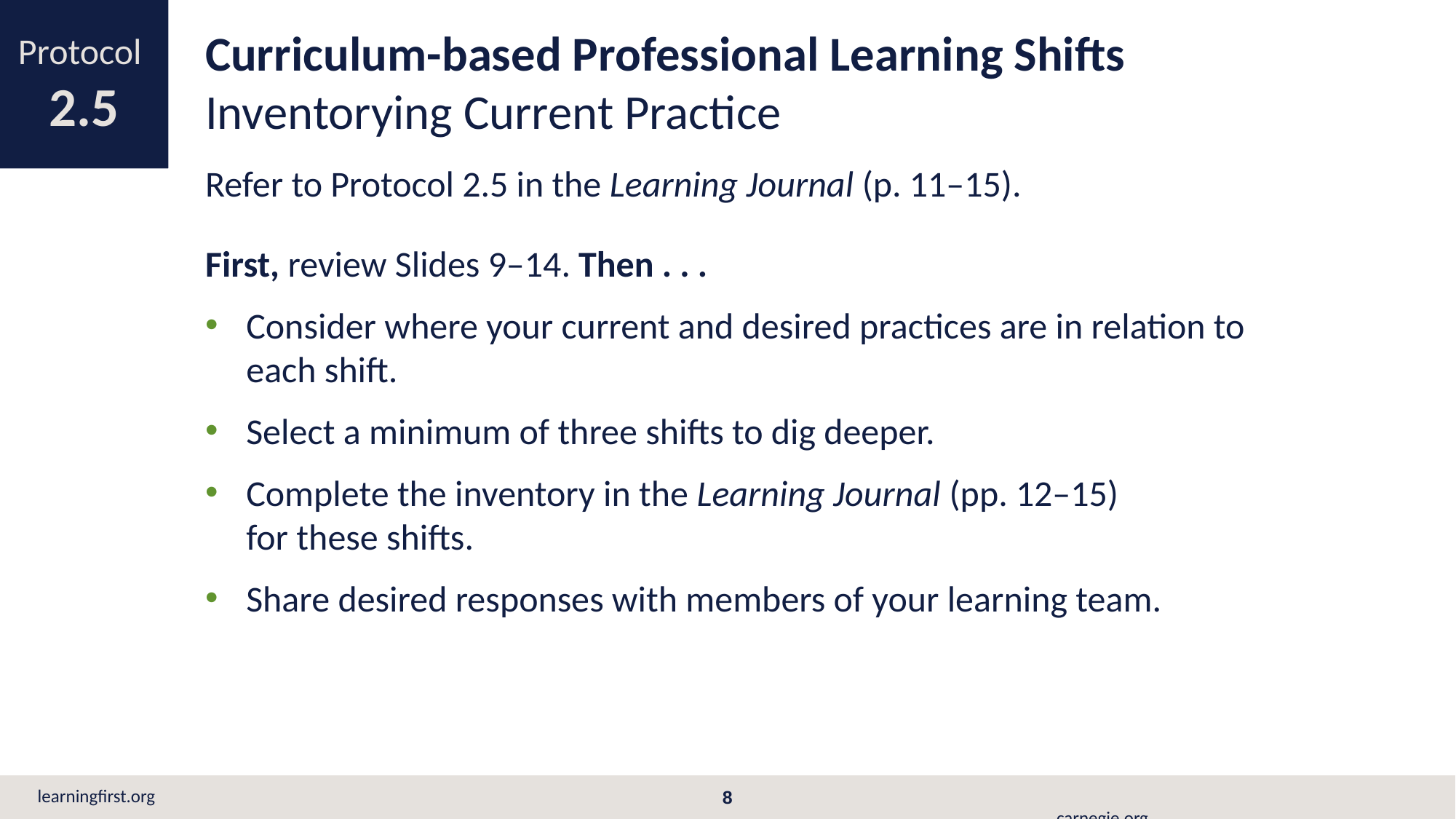

Curriculum-based Professional Learning Shifts
Inventorying Current Practice
Protocol
2.5
Refer to Protocol 2.5 in the Learning Journal (p. 11–15).
First, review Slides 9–14. Then . . .
Consider where your current and desired practices are in relation to each shift.
Select a minimum of three shifts to dig deeper.
Complete the inventory in the Learning Journal (pp. 12–15)
for these shifts.
Share desired responses with members of your learning team.